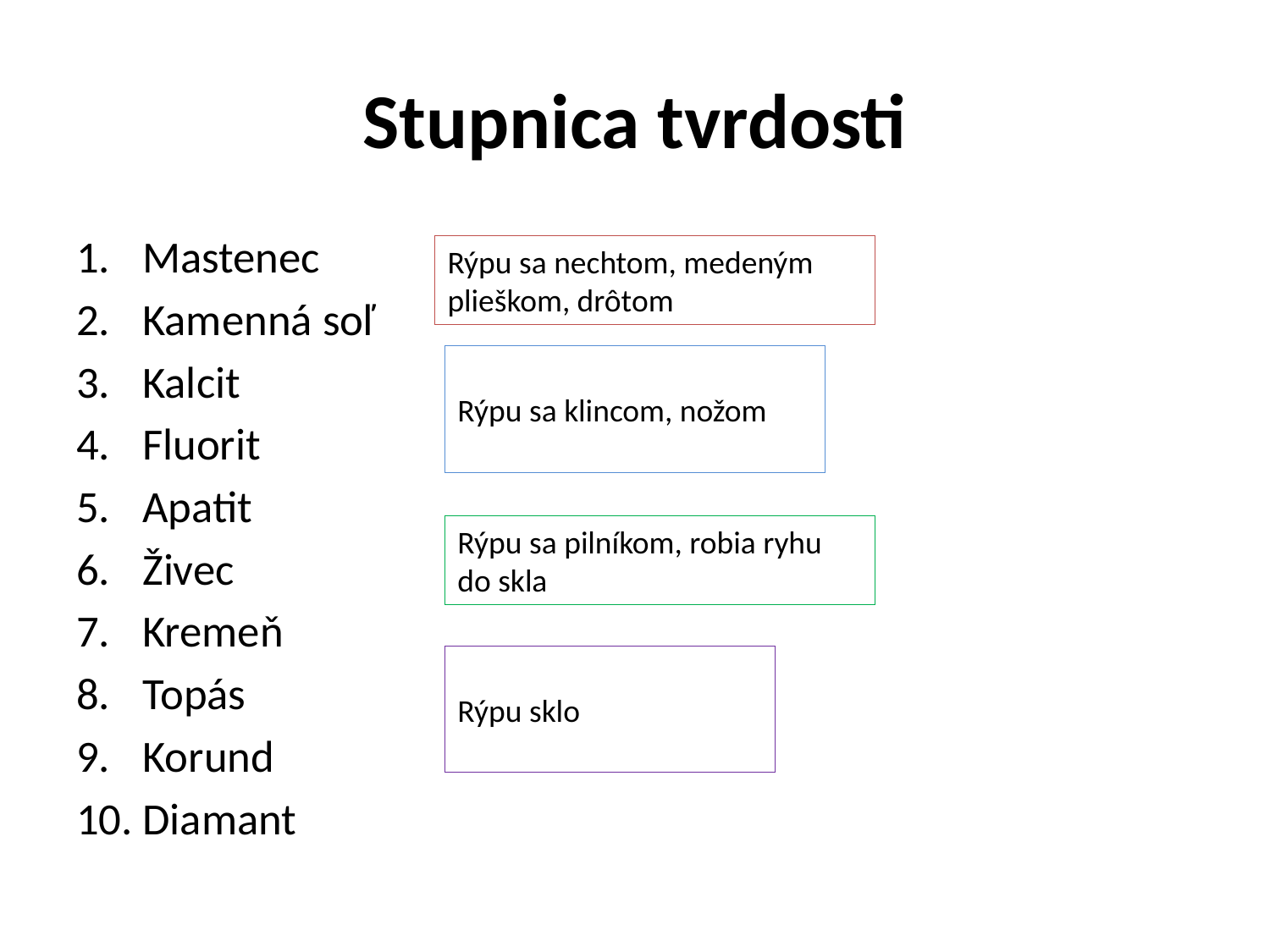

# Stupnica tvrdosti
Mastenec
Kamenná soľ
Kalcit
Fluorit
Apatit
Živec
Kremeň
Topás
Korund
Diamant
Rýpu sa nechtom, medeným plieškom, drôtom

Rýpu sa klincom, nožom

Rýpu sa pilníkom, robia ryhu do skla

Rýpu sklo